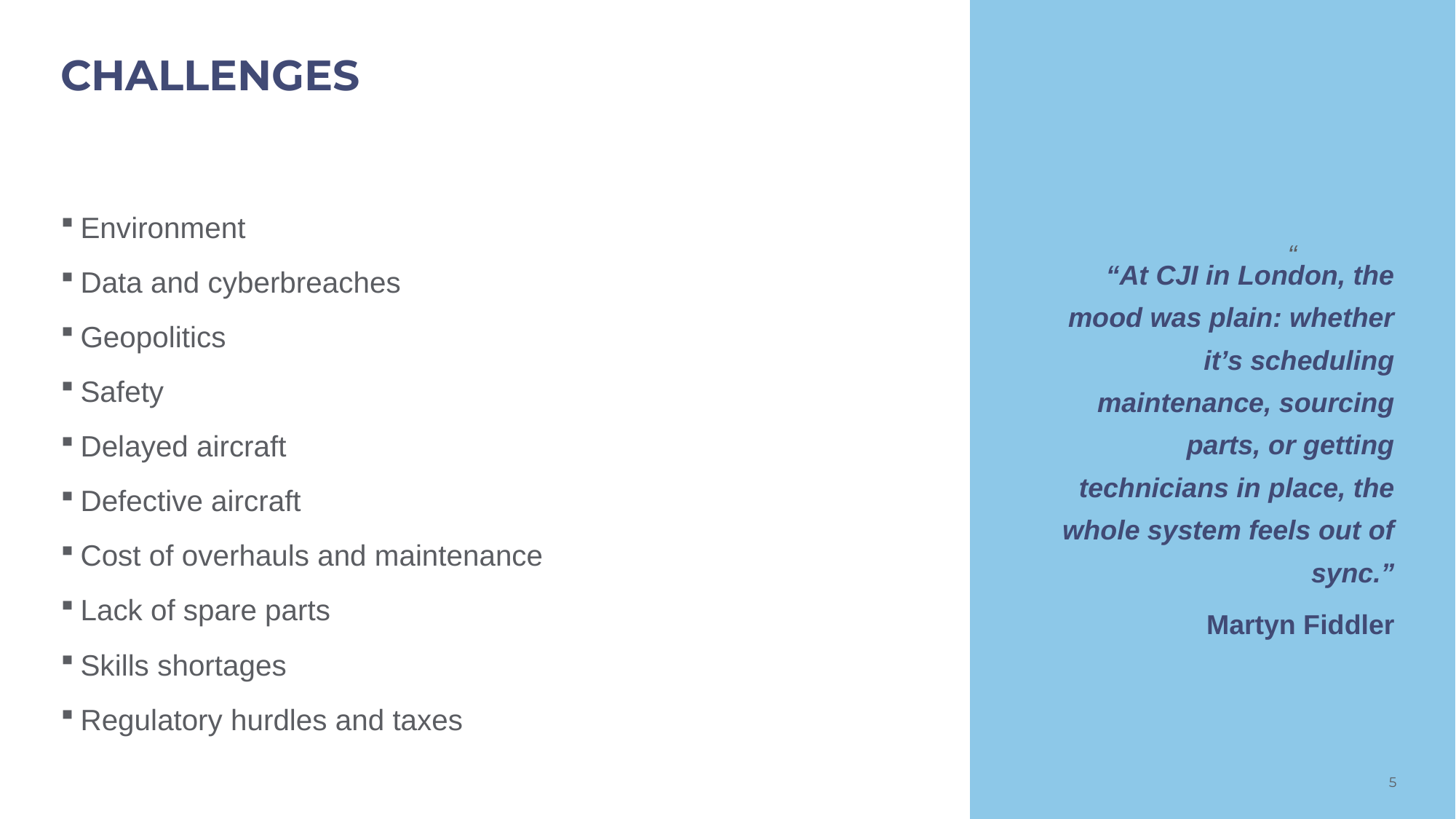

# challenges

“At CJI in London, the mood was plain: whether it’s scheduling maintenance, sourcing parts, or getting technicians in place, the whole system feels out of sync.”
Martyn Fiddler
Environment
Data and cyberbreaches
Geopolitics
Safety
Delayed aircraft
Defective aircraft
Cost of overhauls and maintenance
Lack of spare parts
Skills shortages
Regulatory hurdles and taxes

“

5